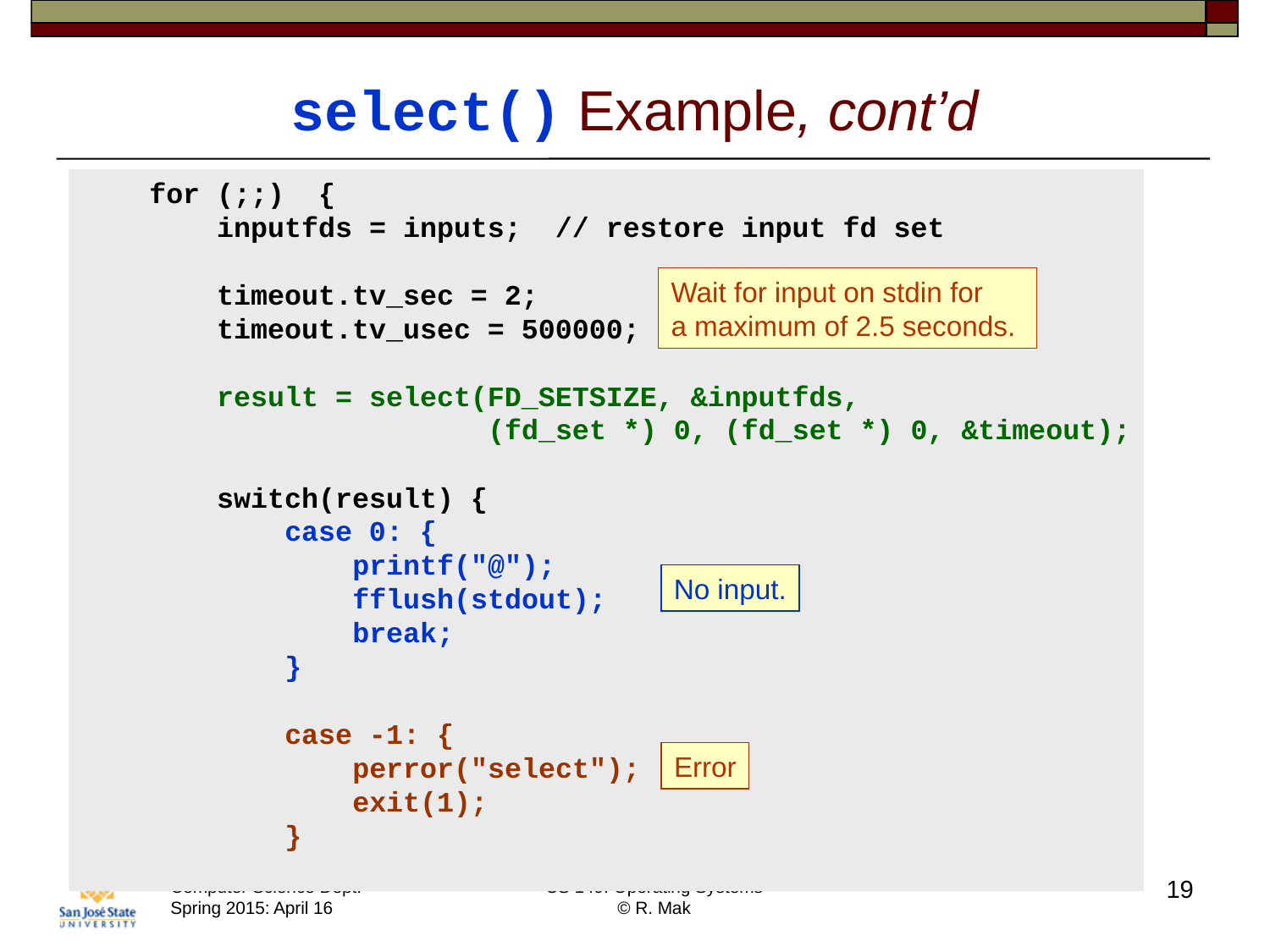

# select() Example, cont’d
    for (;;)  {
        inputfds = inputs;  // restore input fd set

        timeout.tv_sec = 2;
        timeout.tv_usec = 500000;

        result = select(FD_SETSIZE, &inputfds,
                        (fd_set *) 0, (fd_set *) 0, &timeout);

        switch(result) {
            case 0: {
                printf("@");
                fflush(stdout);
                break;
            }

            case -1: {
                perror("select");
                exit(1);
            }

Wait for input on stdin for
a maximum of 2.5 seconds.
No input.
Error
19